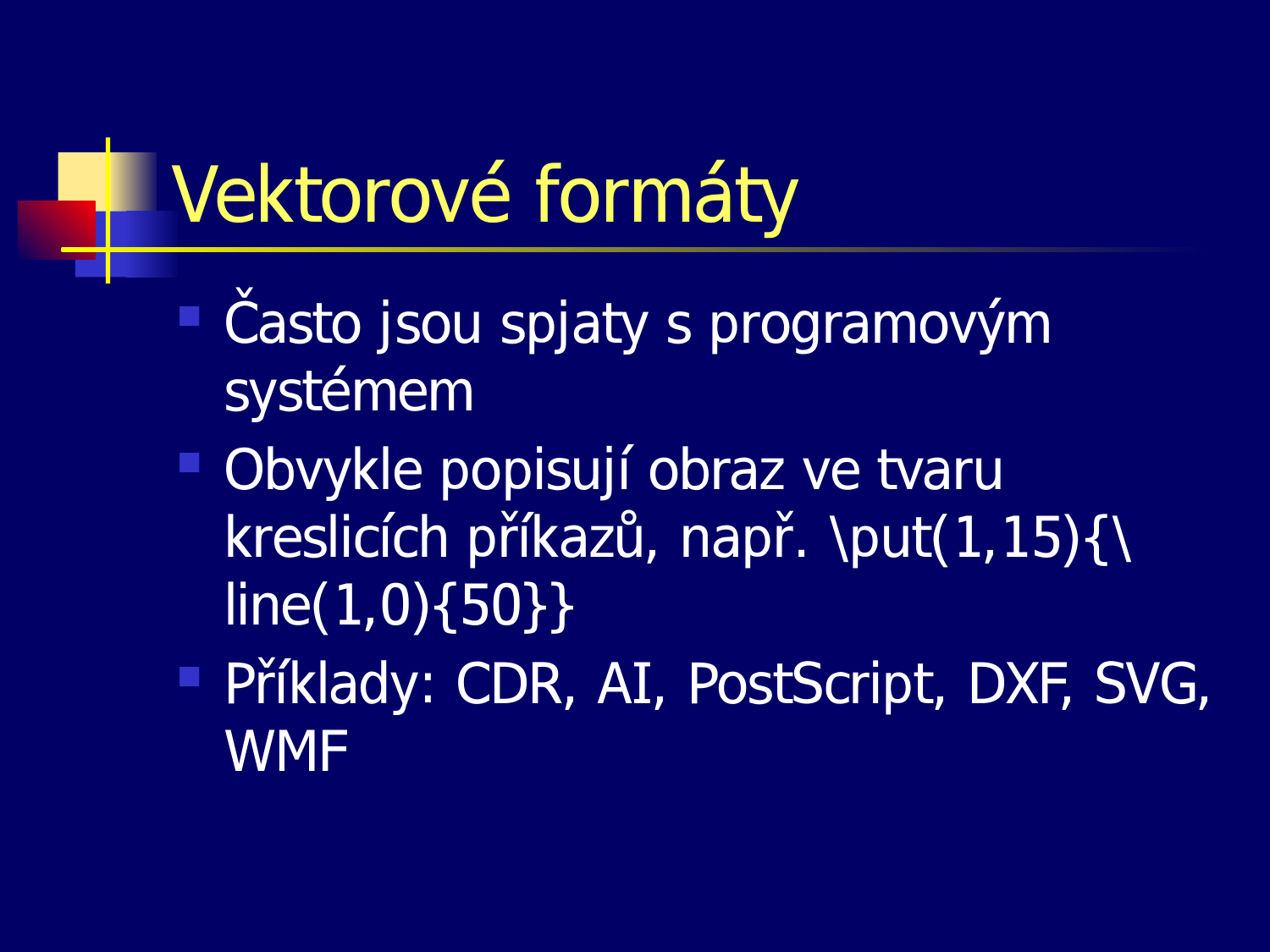

# Vektorové formáty
Často jsou spjaty s programovým systémem
Obvykle popisují obraz ve tvaru kreslicích příkazů, např. \put(1,15){\line(1,0){50}}
Příklady: CDR, AI, PostScript, DXF, SVG, WMF